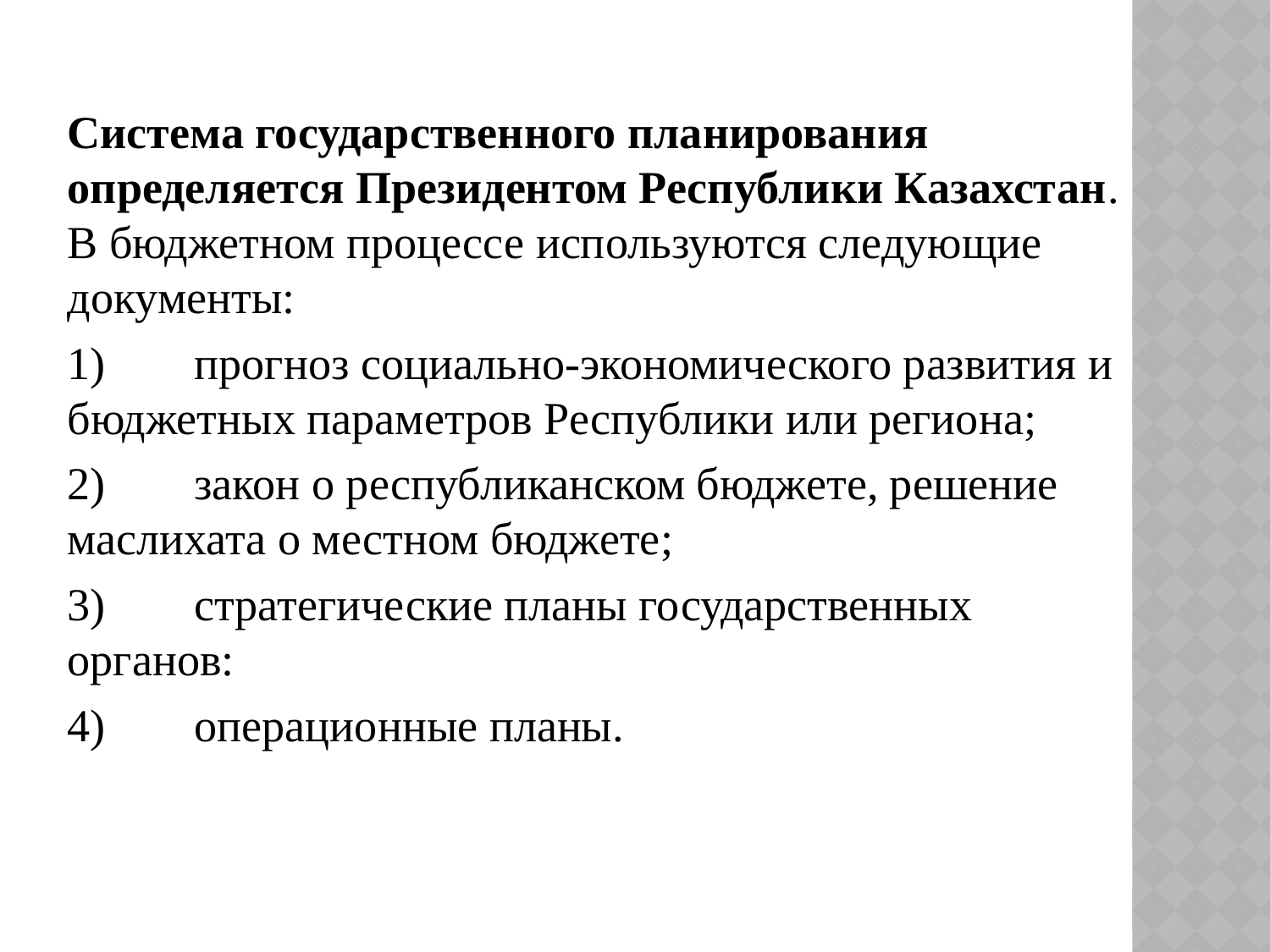

Система государственного планирования определяется Президентом Республики Казахстан. В бюджетном процессе используются следующие документы:
1)	прогноз социально-экономического развития и бюджетных параметров Республики или региона;
2)	закон о республиканском бюджете, решение маслихата о местном бюджете;
3)	стратегические планы государственных органов:
4)	операционные планы.